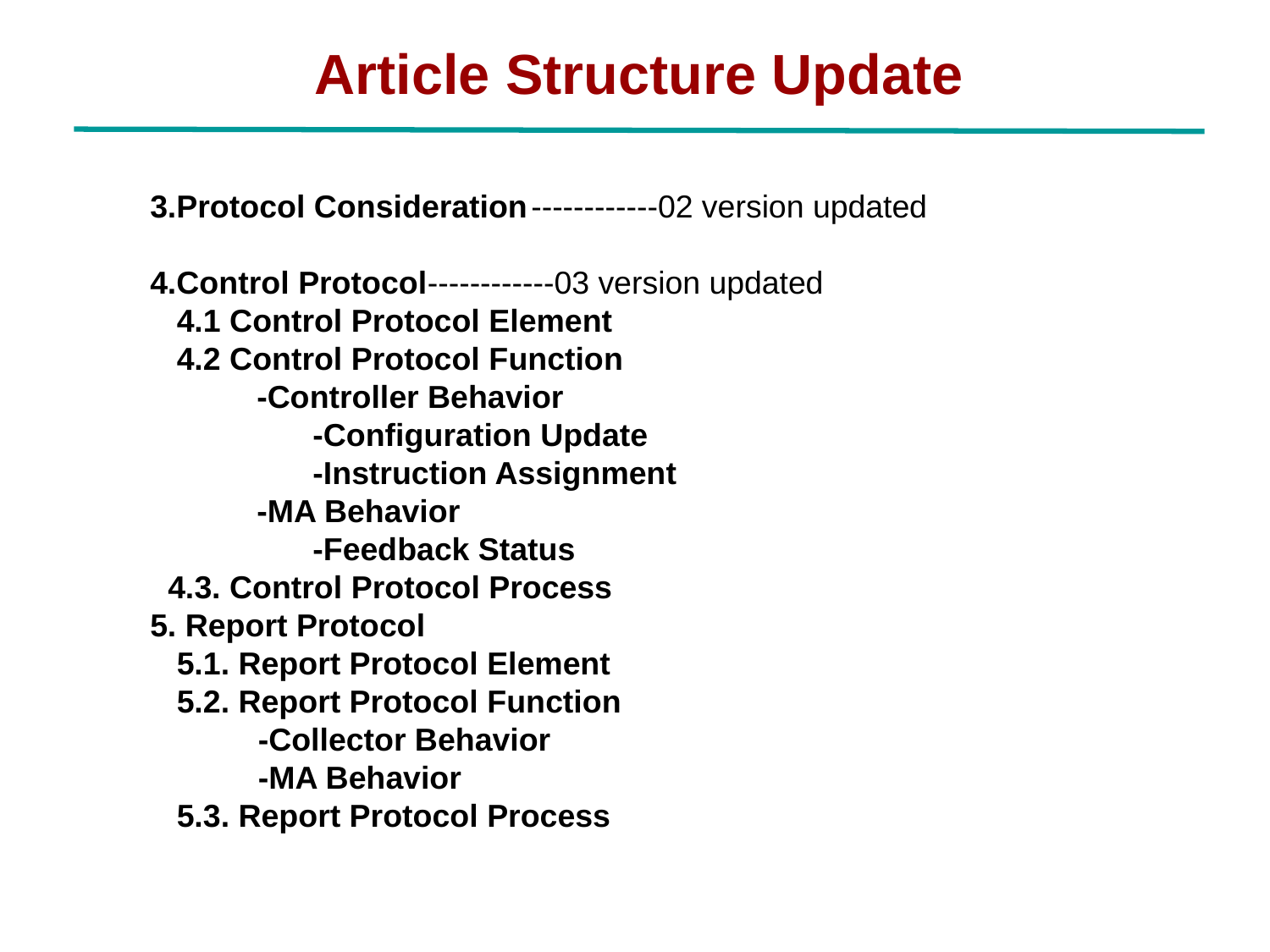

Article Structure Update

3.Protocol Consideration	------------02 version updated

4.Control Protocol------------03 version updated
   4.1 Control Protocol Element
   4.2 Control Protocol Function
            -Controller Behavior
	    -Configuration Update
	    -Instruction Assignment
            -MA Behavior
	    -Feedback Status
  4.3. Control Protocol Process
5. Report Protocol
   5.1. Report Protocol Element
   5.2. Report Protocol Function
     -Collector Behavior
     -MA Behavior
   5.3. Report Protocol Process